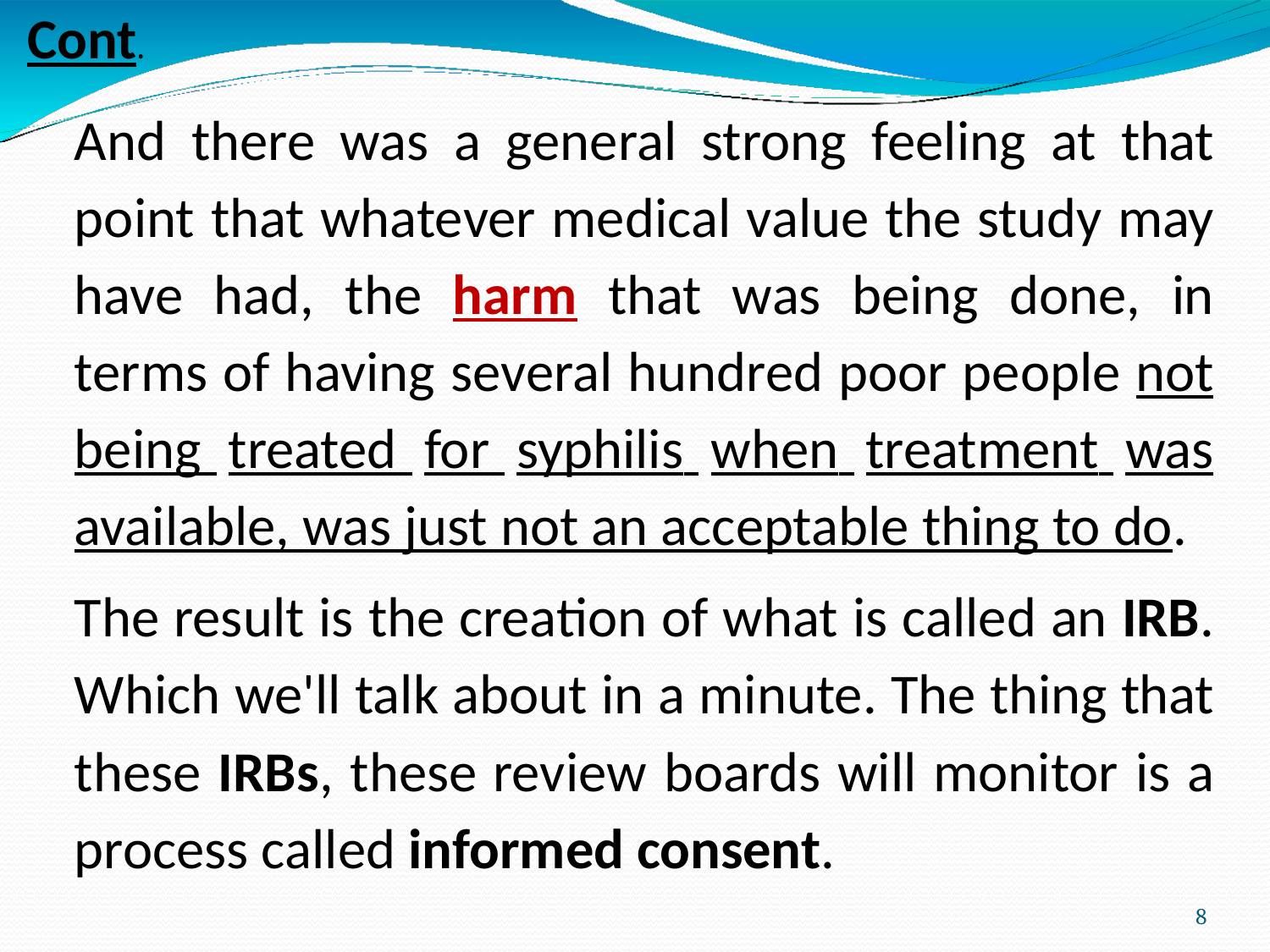

Cont.
And there was a general strong feeling at that point that whatever medical value the study may have  had,  the  harm  that  was  being  done,  in terms of having several hundred poor people not being treated for syphilis when treatment was available, was just not an acceptable thing to do.
The result is the creation of what is called an IRB. Which we'll talk about in a minute. The thing that these IRBs, these review boards will monitor is a process called informed consent.
8